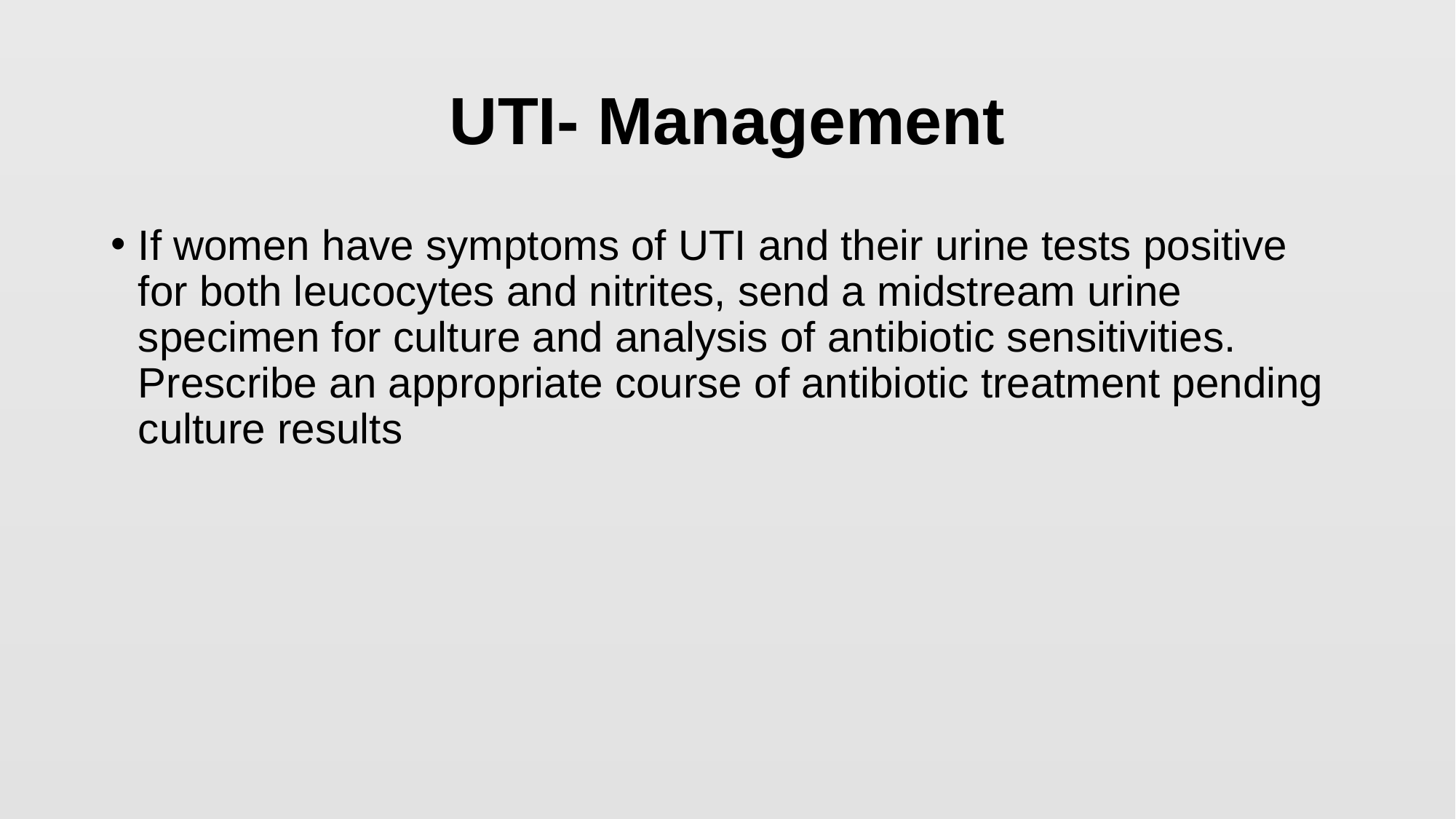

# UTI- Management
If women have symptoms of UTI and their urine tests positive for both leucocytes and nitrites, send a midstream urine specimen for culture and analysis of antibiotic sensitivities. Prescribe an appropriate course of antibiotic treatment pending culture results